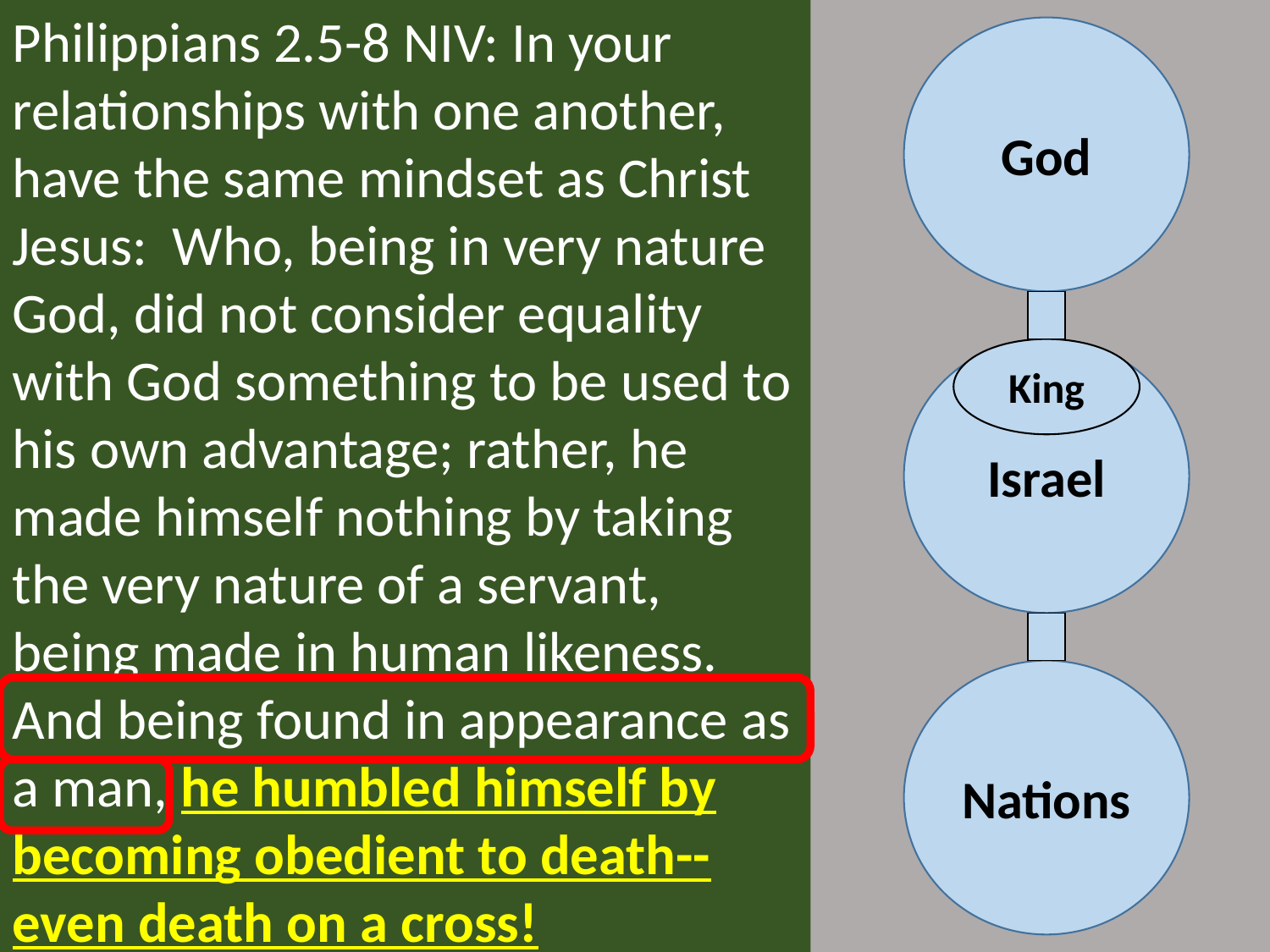

Philippians 2.5-8 NIV: In your relationships with one another, have the same mindset as Christ Jesus:  Who, being in very nature God, did not consider equality with God something to be used to his own advantage; rather, he made himself nothing by taking the very nature of a servant, being made in human likeness.  And being found in appearance as a man, he humbled himself by becoming obedient to death-- even death on a cross!
God
Israel
King
Nations